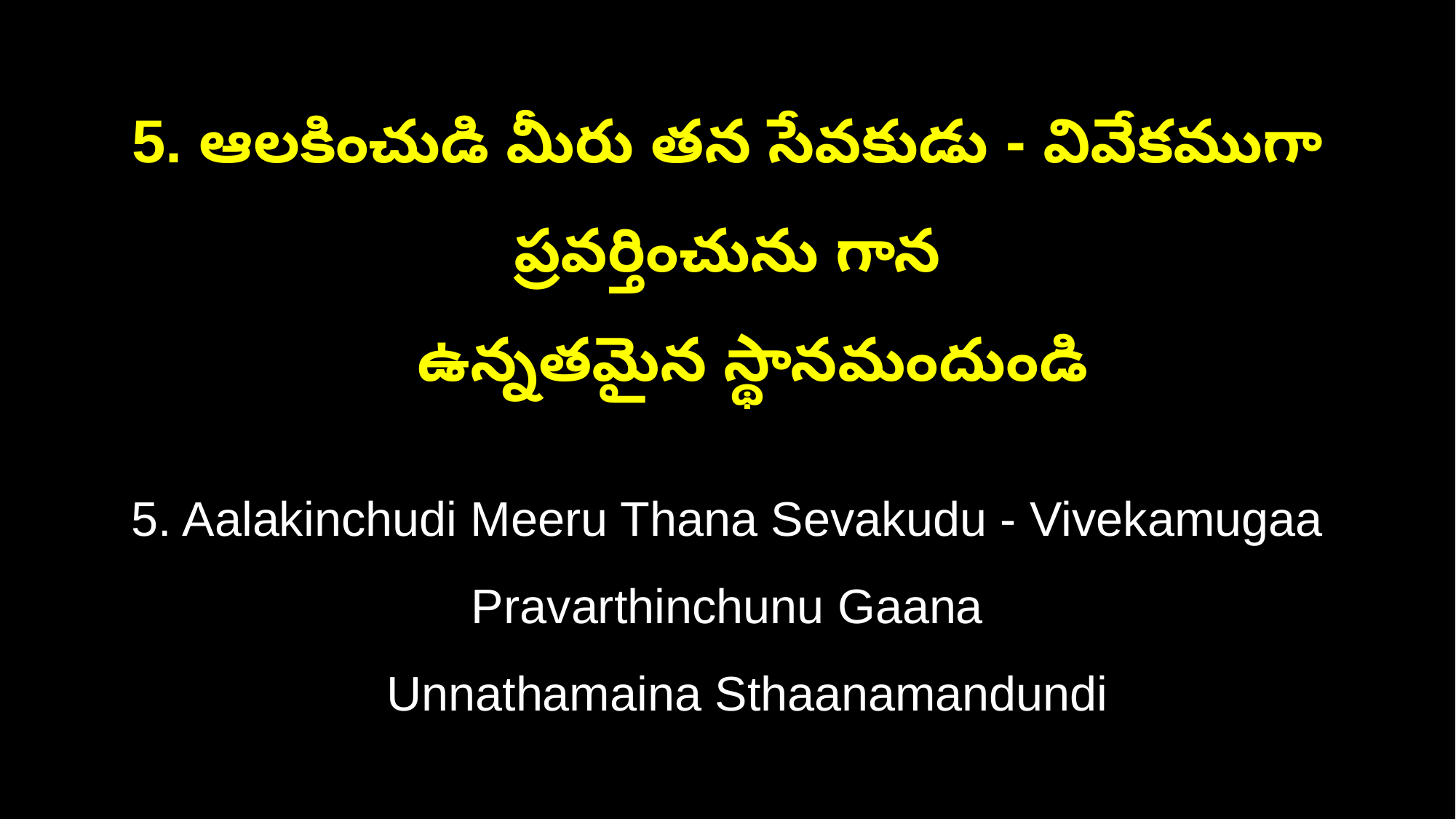

5. ఆలకించుడి మీరు తన సేవకుడు - వివేకముగా ప్రవర్తించును గాన
   ఉన్నతమైన స్థానమందుండి
5. Aalakinchudi Meeru Thana Sevakudu - Vivekamugaa Pravarthinchunu Gaana
   Unnathamaina Sthaanamandundi